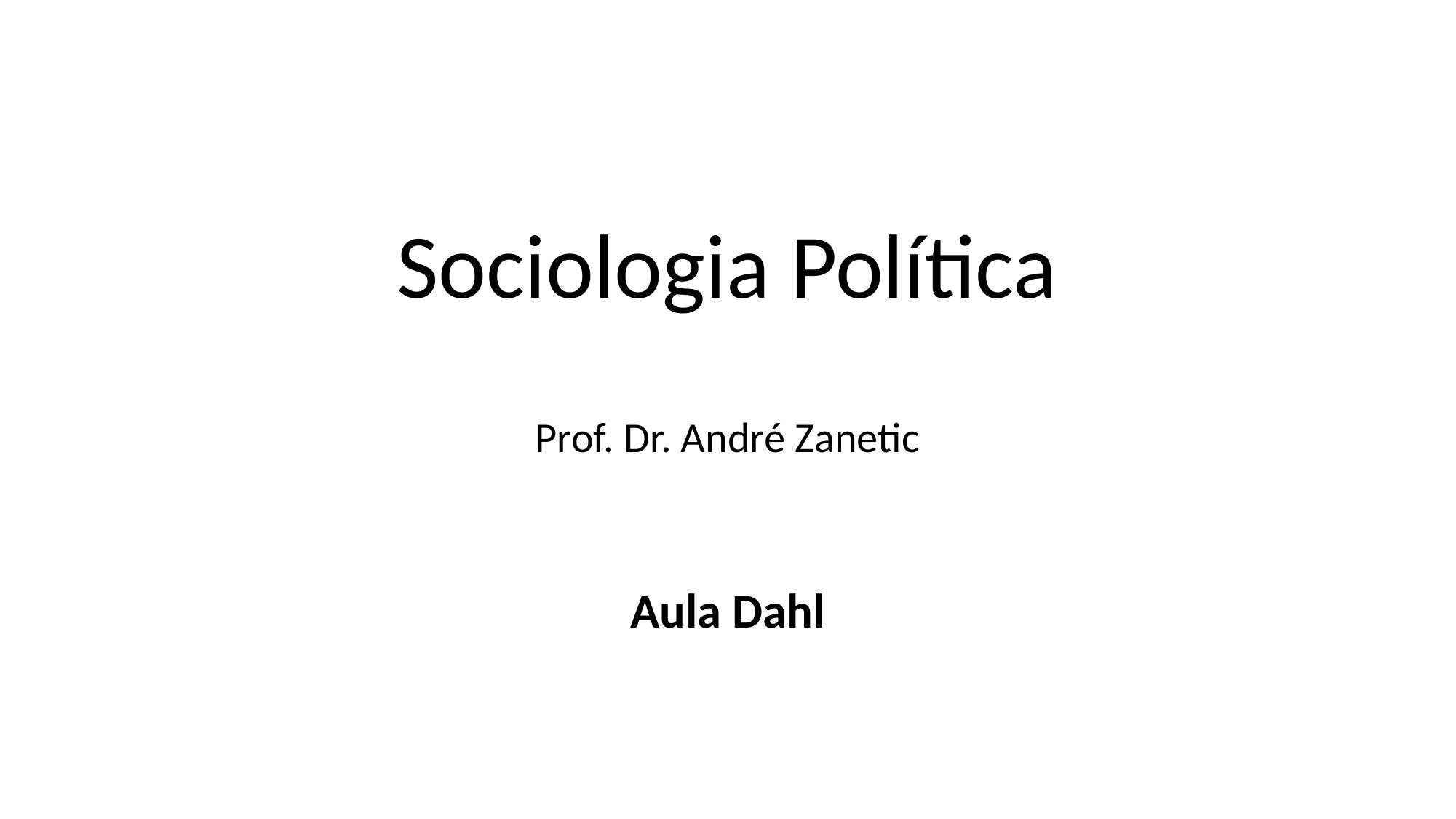

# Sociologia Política Prof. Dr. André Zanetic
Aula Dahl